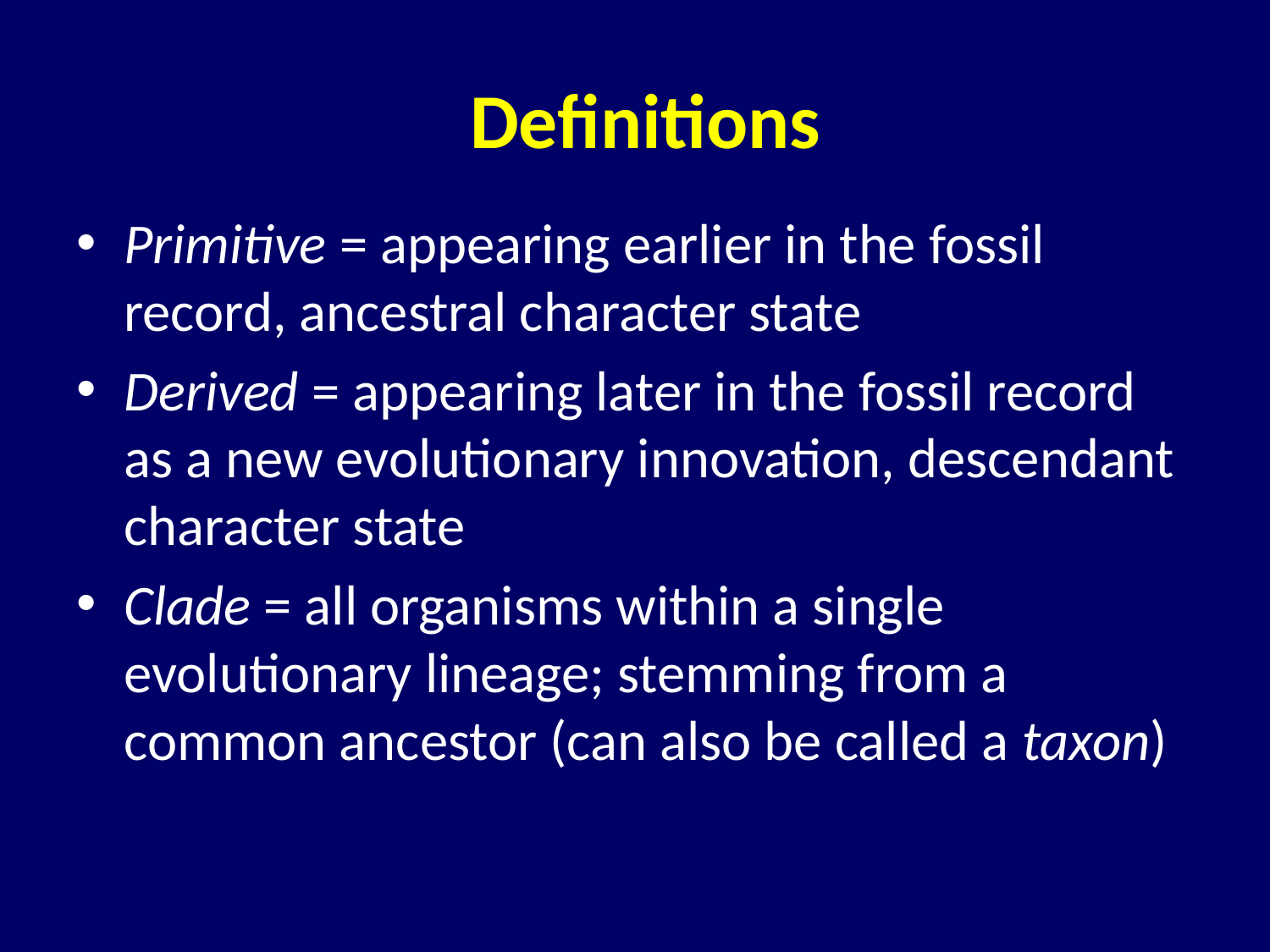

# Definitions
Primitive = appearing earlier in the fossil record, ancestral character state
Derived = appearing later in the fossil record as a new evolutionary innovation, descendant character state
Clade = all organisms within a single evolutionary lineage; stemming from a common ancestor (can also be called a taxon)